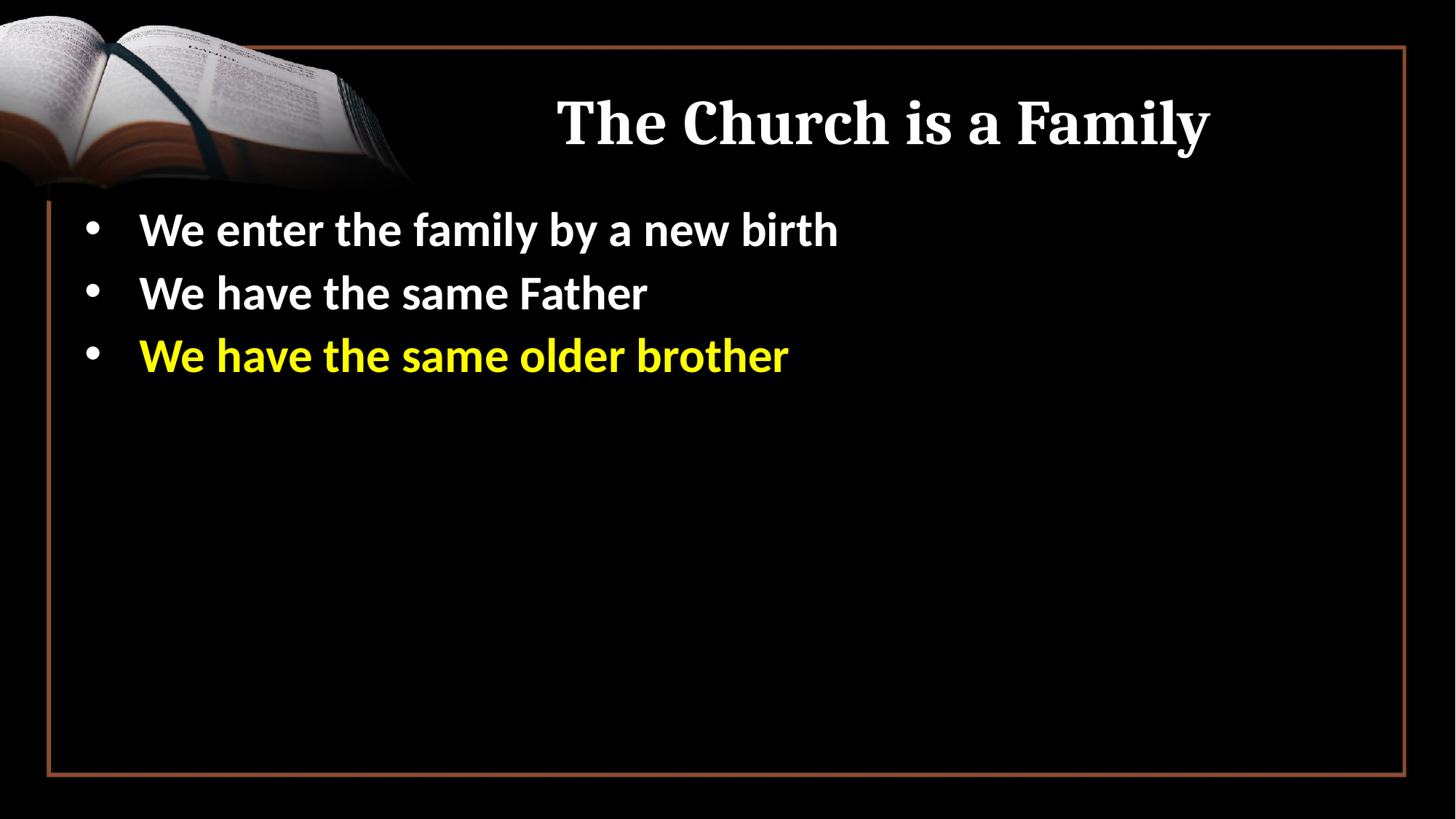

# The Church is a Family
We enter the family by a new birth
We have the same Father
We have the same older brother